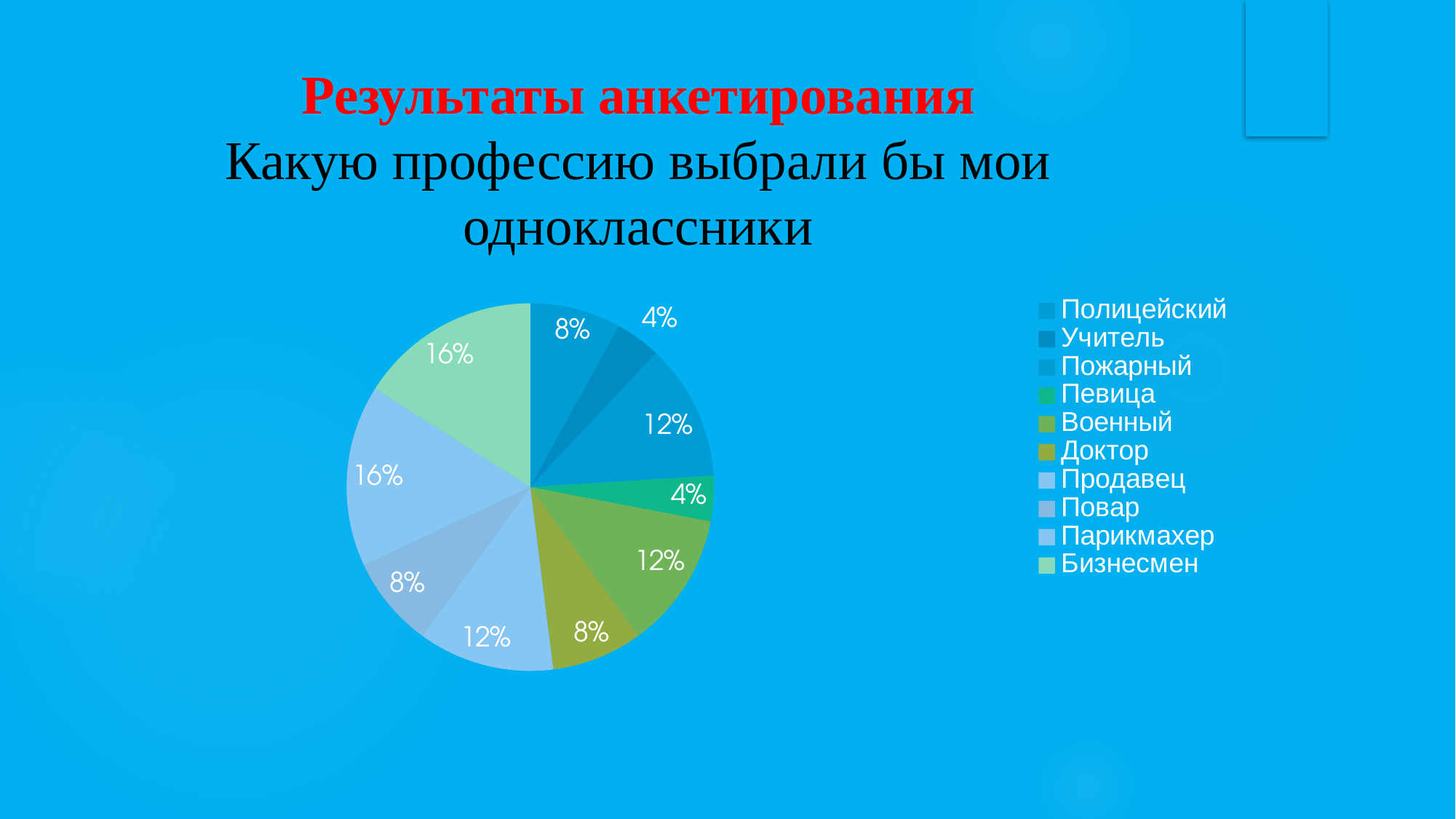

# Результаты анкетирования Какую профессию выбрали бы мои одноклассники

### Chart

| Category | Какую профессию выбрали бы мои одноклассники |
|---|---|
| Полицейский | 8.0 |
| Учитель | 4.0 |
| Пожарный | 12.0 |
| Певица | 4.0 |
| Военный | 12.0 |
| Доктор | 8.0 |
| Продавец | 12.0 |
| Повар | 8.0 |
| Парикмахер | 16.0 |
| Бизнесмен | 16.0 |